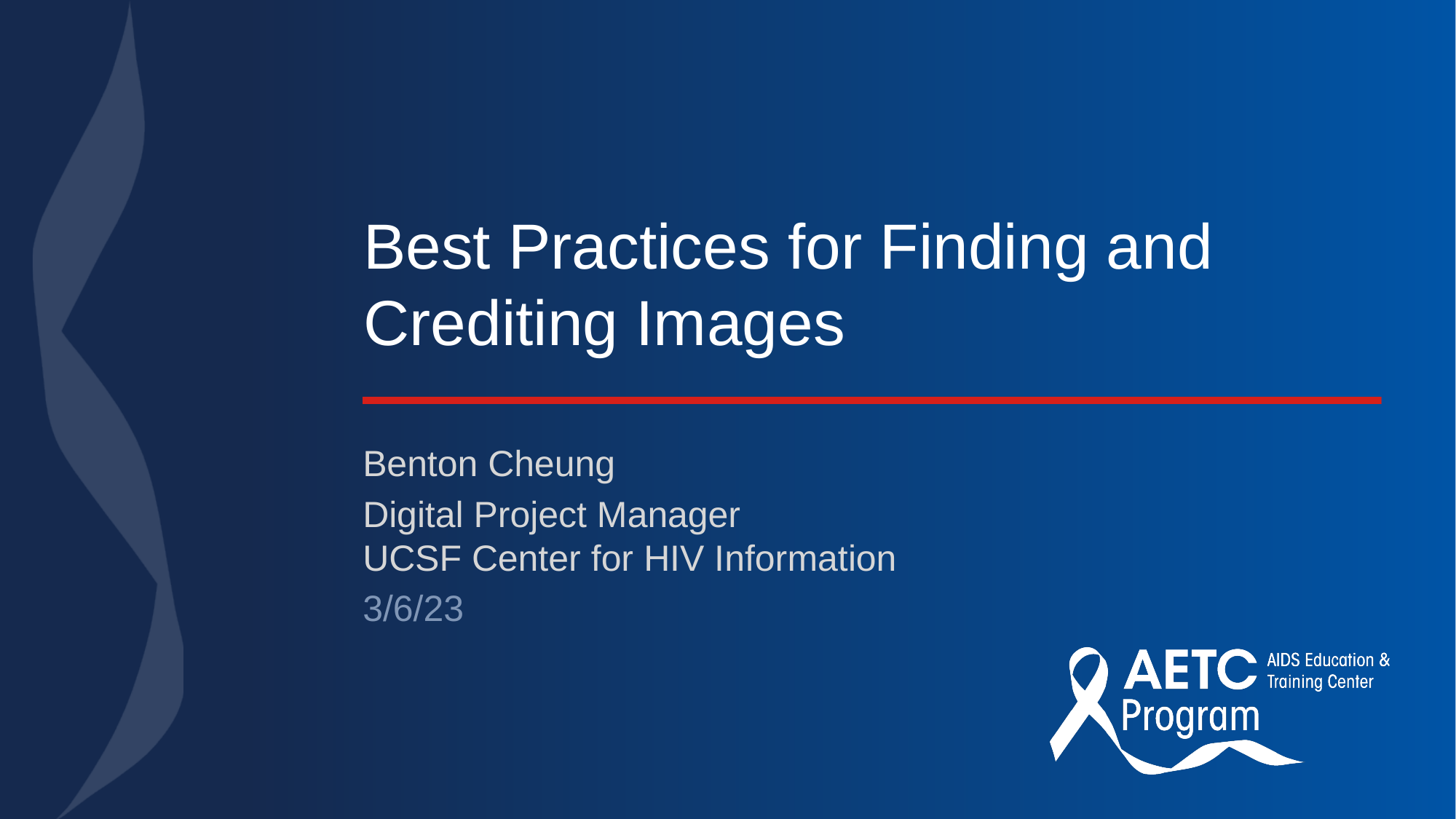

# Best Practices for Finding and Crediting Images
Benton Cheung
Digital Project Manager
UCSF Center for HIV Information

3/6/23